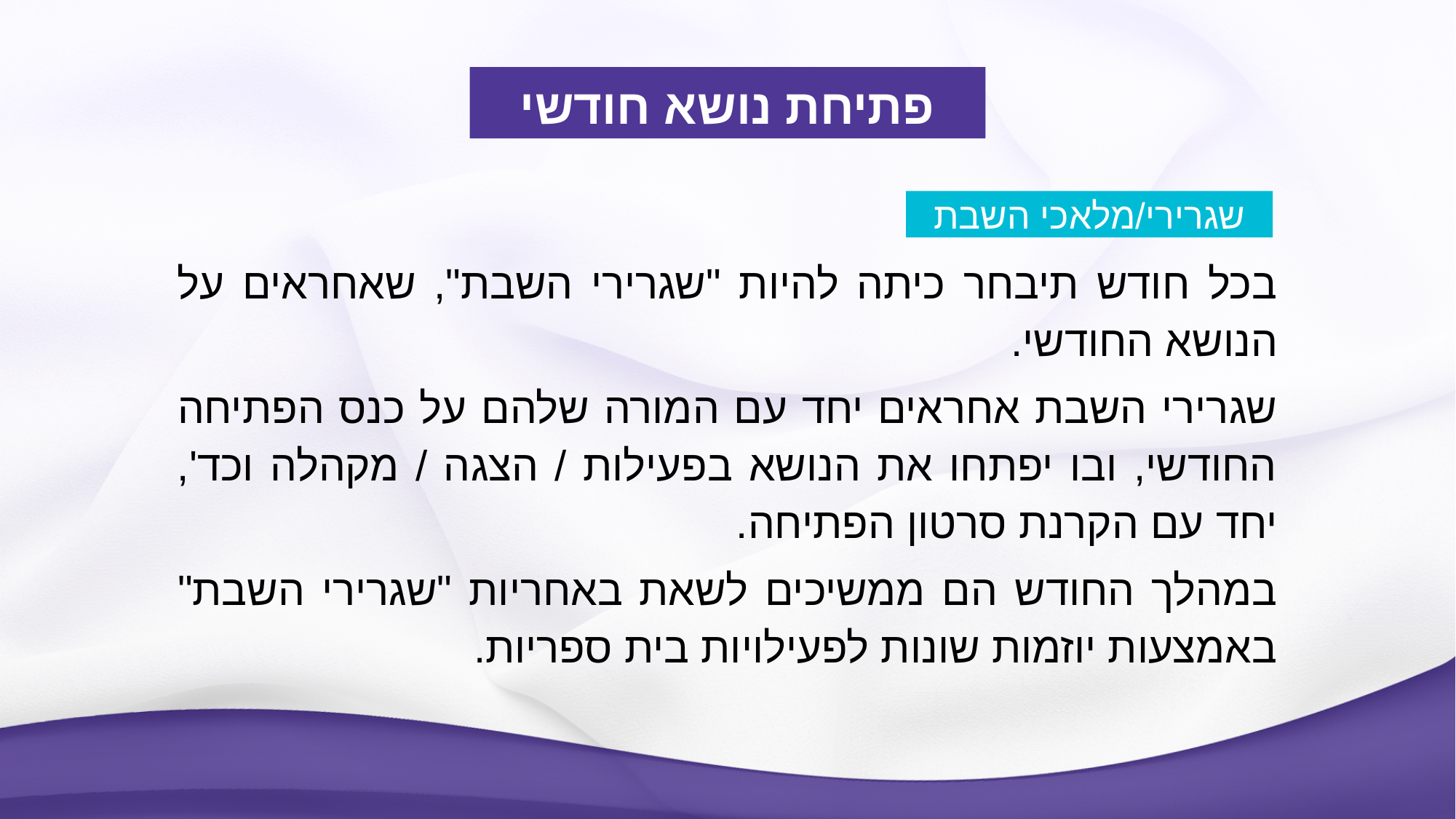

פתיחת נושא חודשי
שגרירי/מלאכי השבת
בכל חודש תיבחר כיתה להיות "שגרירי השבת", שאחראים על הנושא החודשי.
שגרירי השבת אחראים יחד עם המורה שלהם על כנס הפתיחה החודשי, ובו יפתחו את הנושא בפעילות / הצגה / מקהלה וכד', יחד עם הקרנת סרטון הפתיחה.
במהלך החודש הם ממשיכים לשאת באחריות "שגרירי השבת" באמצעות יוזמות שונות לפעילויות בית ספריות.